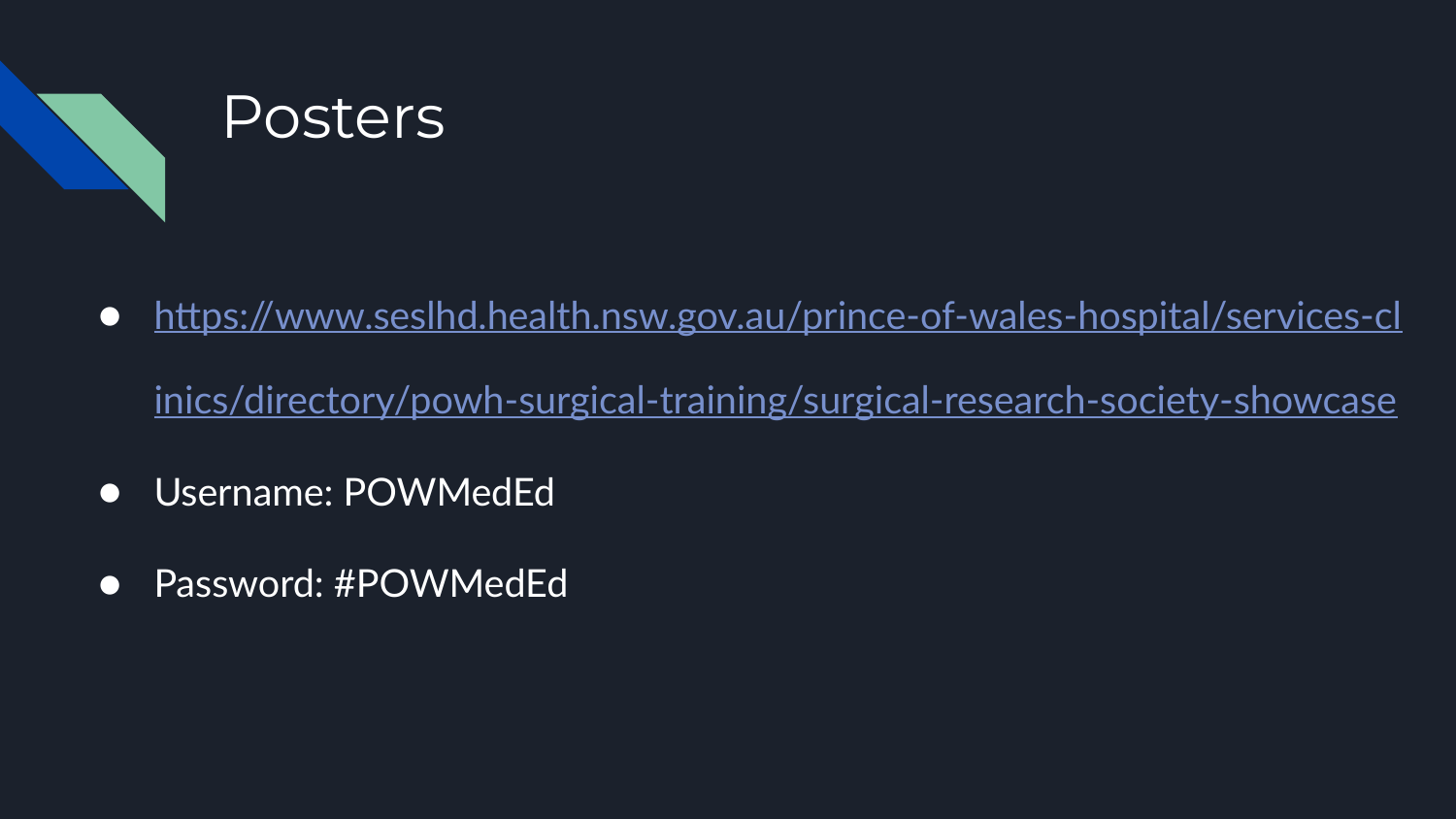

# Posters
https://www.seslhd.health.nsw.gov.au/prince-of-wales-hospital/services-clinics/directory/powh-surgical-training/surgical-research-society-showcase
Username: POWMedEd
Password: #POWMedEd